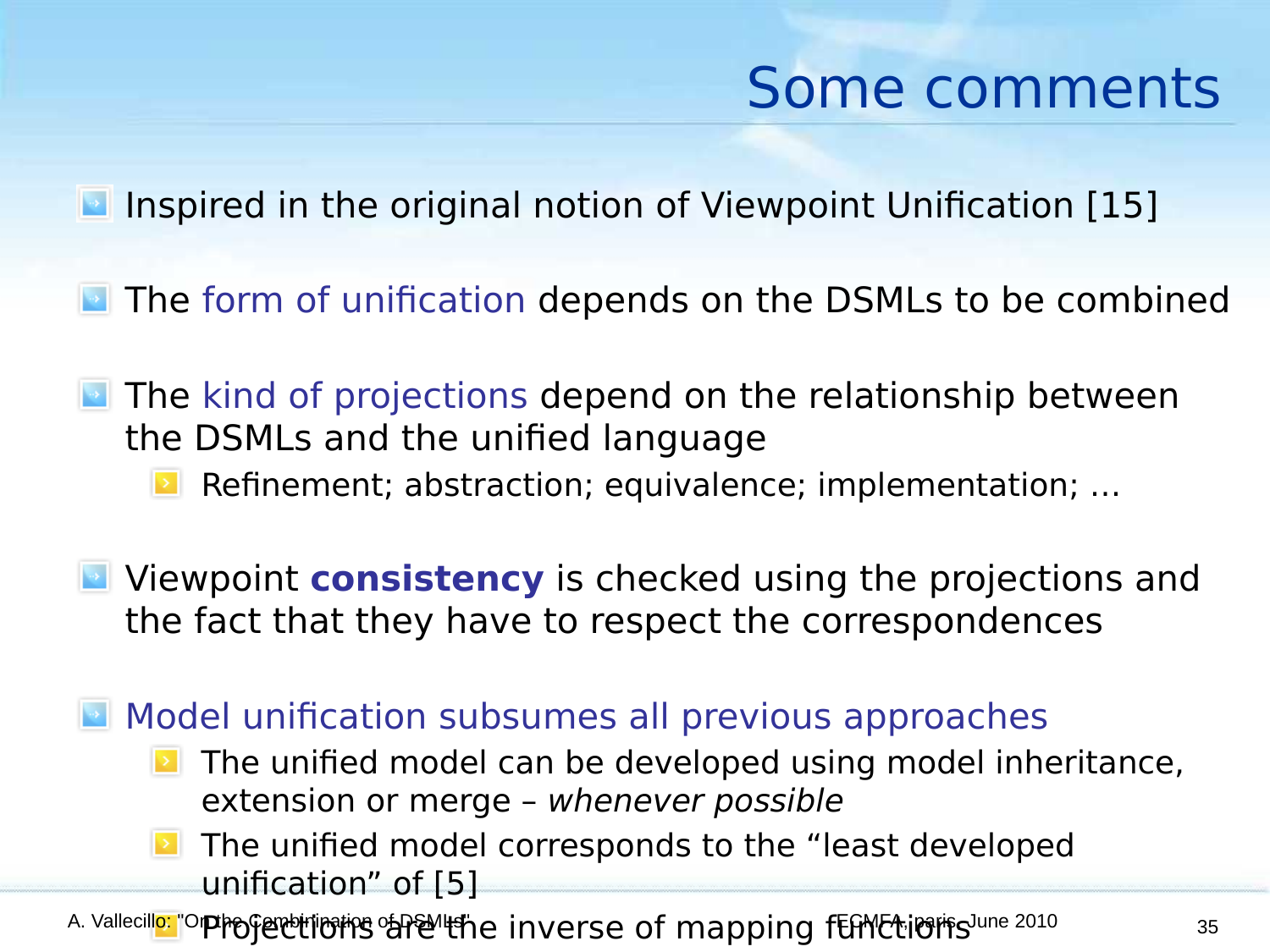

# Some comments
Inspired in the original notion of Viewpoint Unification [15]

The form of unification depends on the DSMLs to be combined

The kind of projections depend on the relationship between the DSMLs and the unified language
Refinement; abstraction; equivalence; implementation; …

Viewpoint consistency is checked using the projections and the fact that they have to respect the correspondences

Model unification subsumes all previous approaches
The unified model can be developed using model inheritance, extension or merge – whenever possible
The unified model corresponds to the “least developed unification” of [5]
Projections are the inverse of mapping functions
A. Vallecillo: "On the Combinination of DSMLs"
ECMFA, paris, June 2010
35